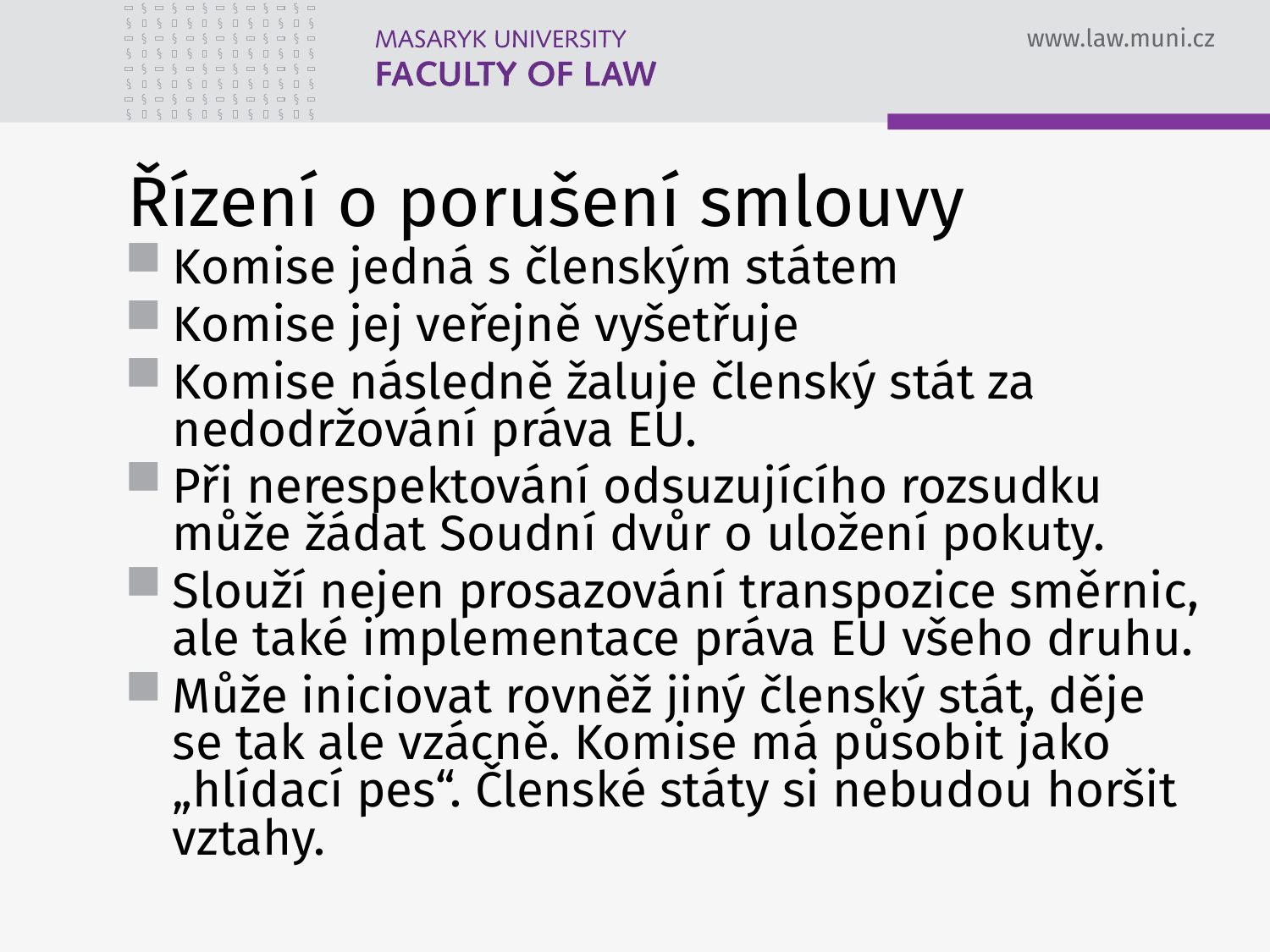

# Řízení o porušení smlouvy
Komise jedná s členským státem
Komise jej veřejně vyšetřuje
Komise následně žaluje členský stát za nedodržování práva EU.
Při nerespektování odsuzujícího rozsudku může žádat Soudní dvůr o uložení pokuty.
Slouží nejen prosazování transpozice směrnic, ale také implementace práva EU všeho druhu.
Může iniciovat rovněž jiný členský stát, děje se tak ale vzácně. Komise má působit jako „hlídací pes“. Členské státy si nebudou horšit vztahy.